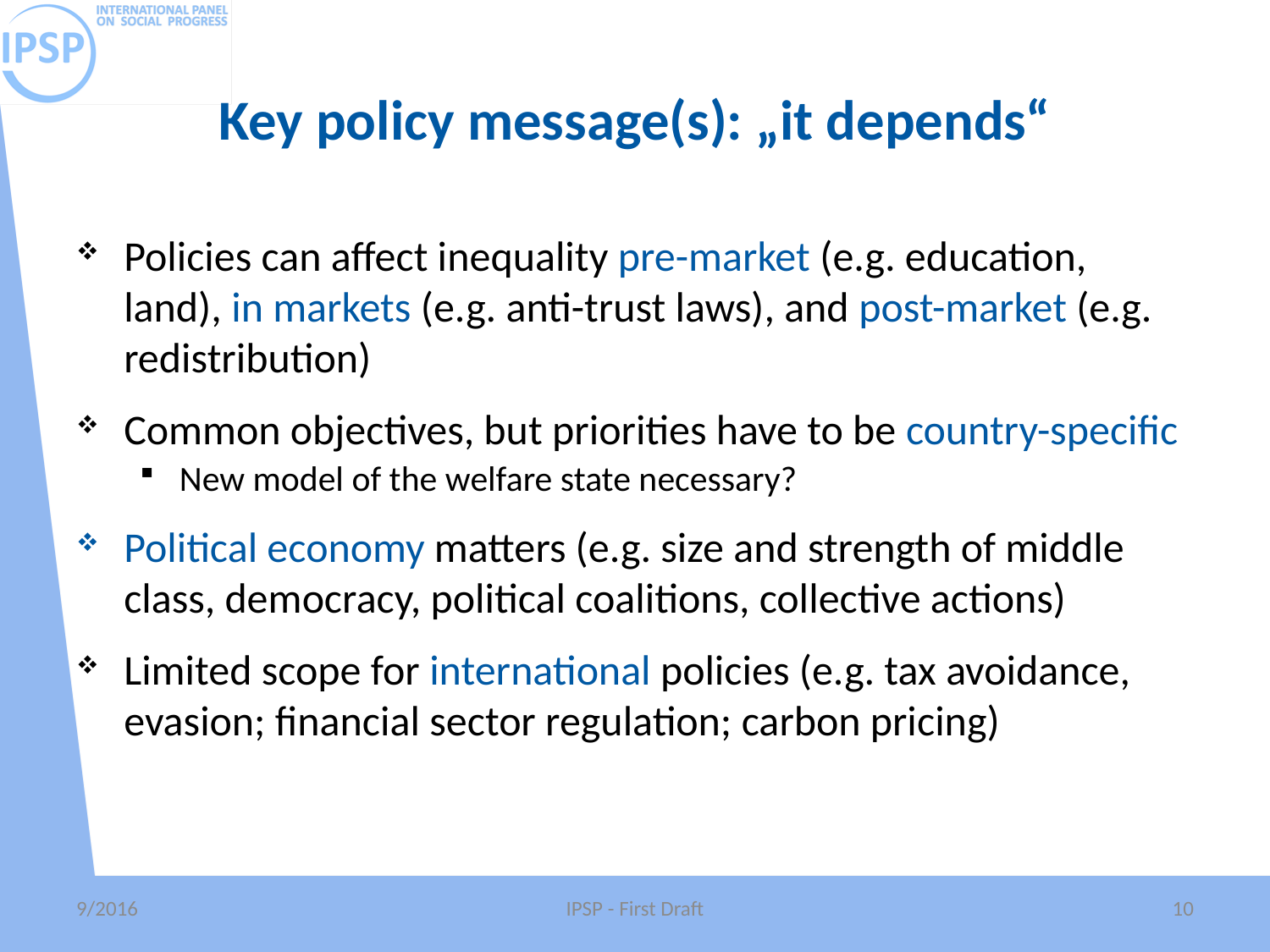

# Key policy message(s): „it depends“
Policies can affect inequality pre-market (e.g. education, land), in markets (e.g. anti-trust laws), and post-market (e.g. redistribution)
Common objectives, but priorities have to be country-specific
New model of the welfare state necessary?
Political economy matters (e.g. size and strength of middle class, democracy, political coalitions, collective actions)
Limited scope for international policies (e.g. tax avoidance, evasion; financial sector regulation; carbon pricing)
9/2016
IPSP - First Draft
10